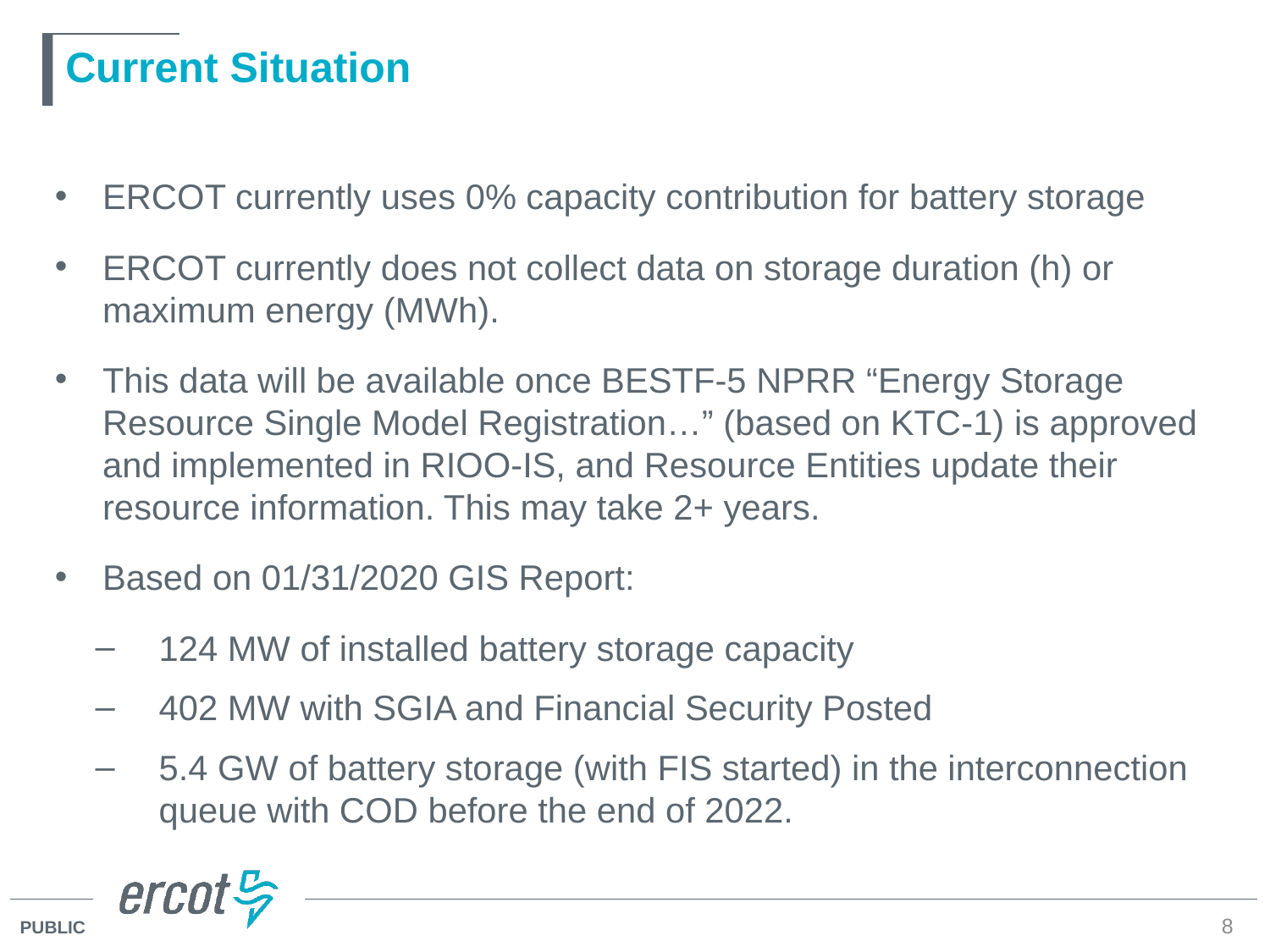

# Current Situation
ERCOT currently uses 0% capacity contribution for battery storage
ERCOT currently does not collect data on storage duration (h) or maximum energy (MWh).
This data will be available once BESTF-5 NPRR “Energy Storage Resource Single Model Registration…” (based on KTC-1) is approved and implemented in RIOO-IS, and Resource Entities update their resource information. This may take 2+ years.
Based on 01/31/2020 GIS Report:
124 MW of installed battery storage capacity
402 MW with SGIA and Financial Security Posted
5.4 GW of battery storage (with FIS started) in the interconnection queue with COD before the end of 2022.

8